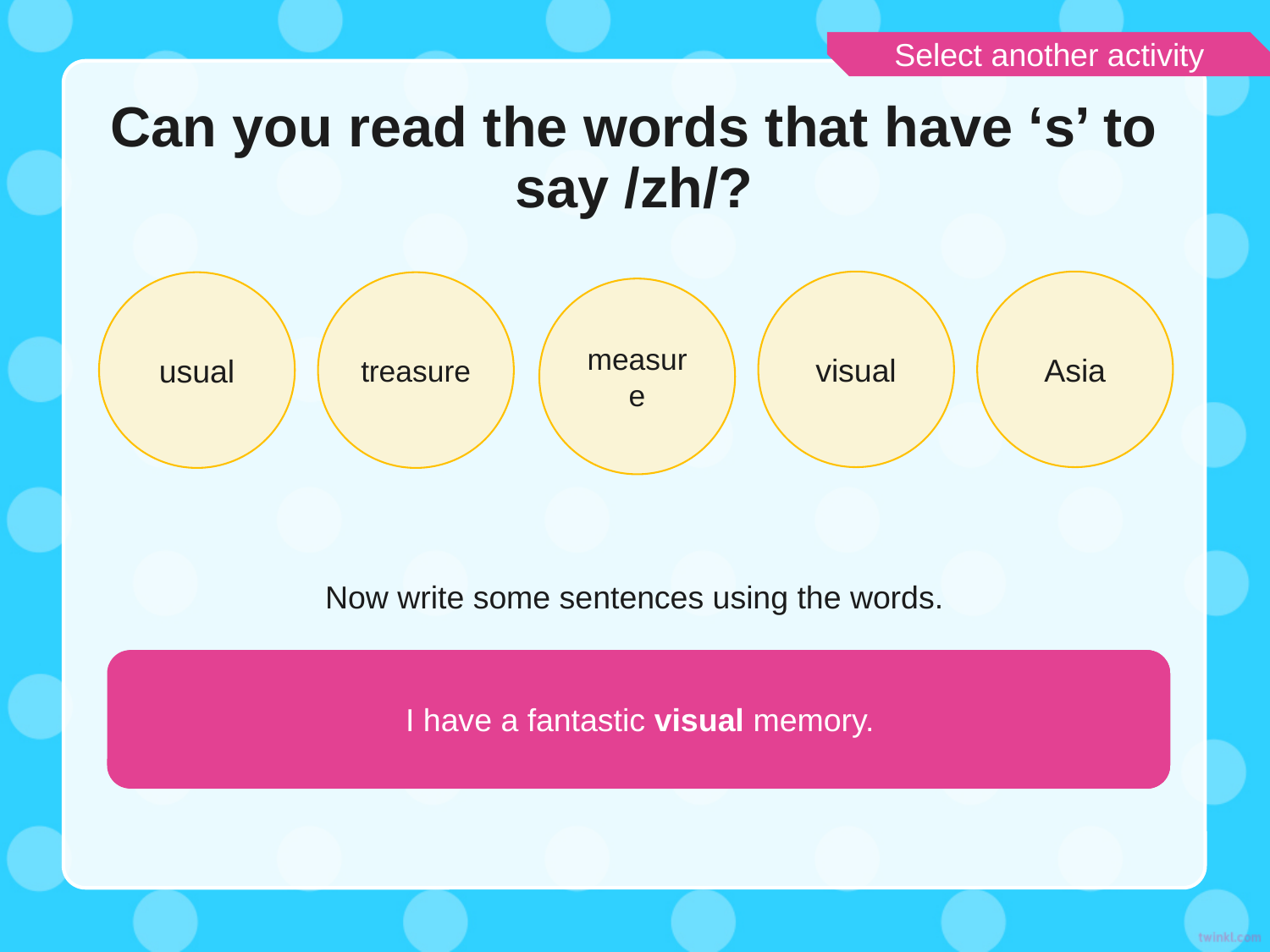

Select another activity
# Can you read the words that have ‘s’ to say /zh/?
visual
Asia
usual
treasure
measure
Now write some sentences using the words.
I have a fantastic visual memory.
It is quite usual for people to wear fancy hats at wedding.
Pirate Joe loved to find lots of treasure on undiscovered islands.
What can I use to measure how long it is?